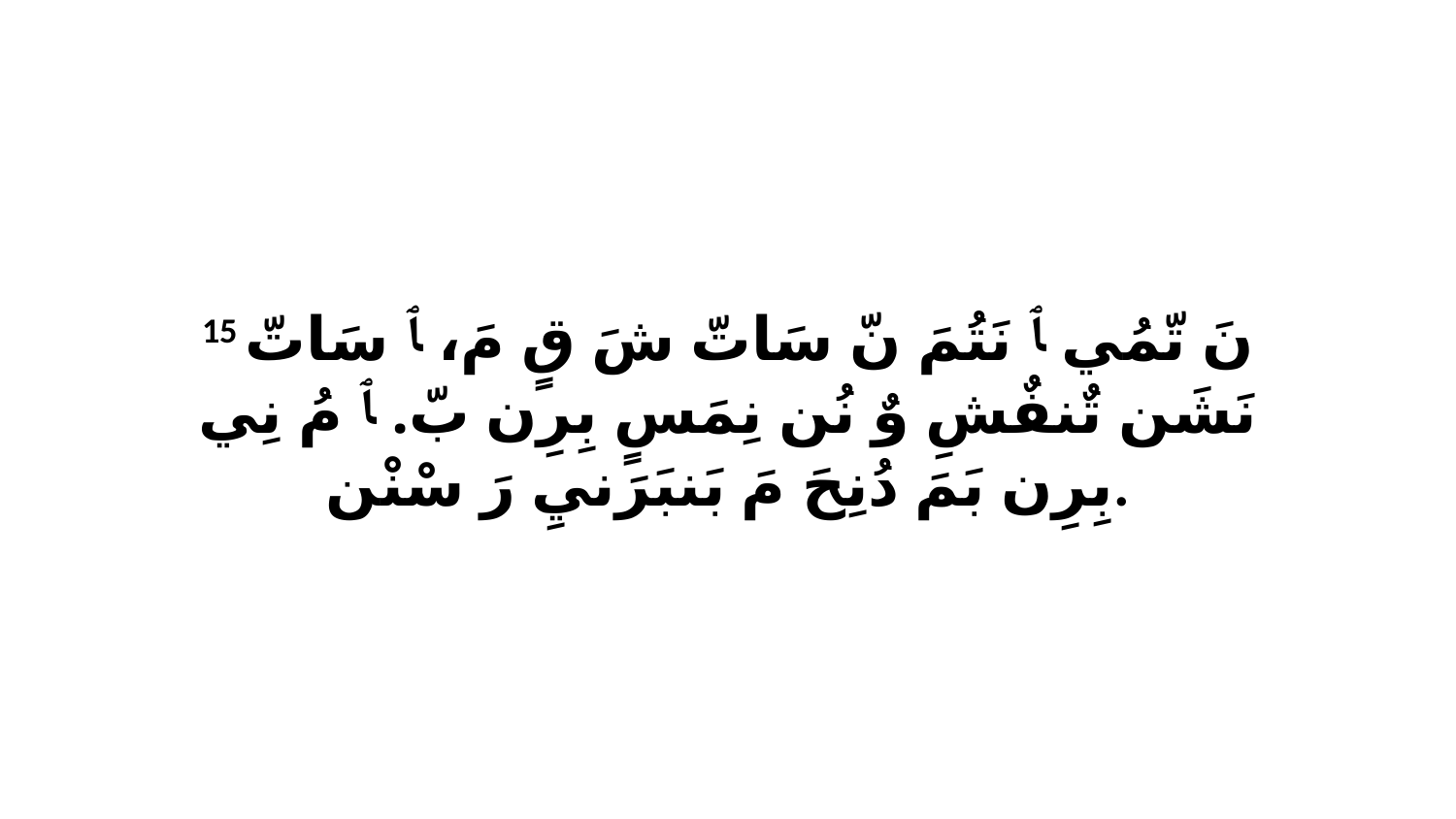

15 نَ تّمُي ﭑ نَتُمَ نّ سَاتّ شَ قٍ مَ، ﭑ سَاتّ نَشَن تٌنفٌشِ وٌ نُن نِمَسٍ بِرِن بّ. ﭑ مُ نِي بِرِن بَمَ دُنِحَ مَ بَنبَرَنيِ رَ سْنْن.